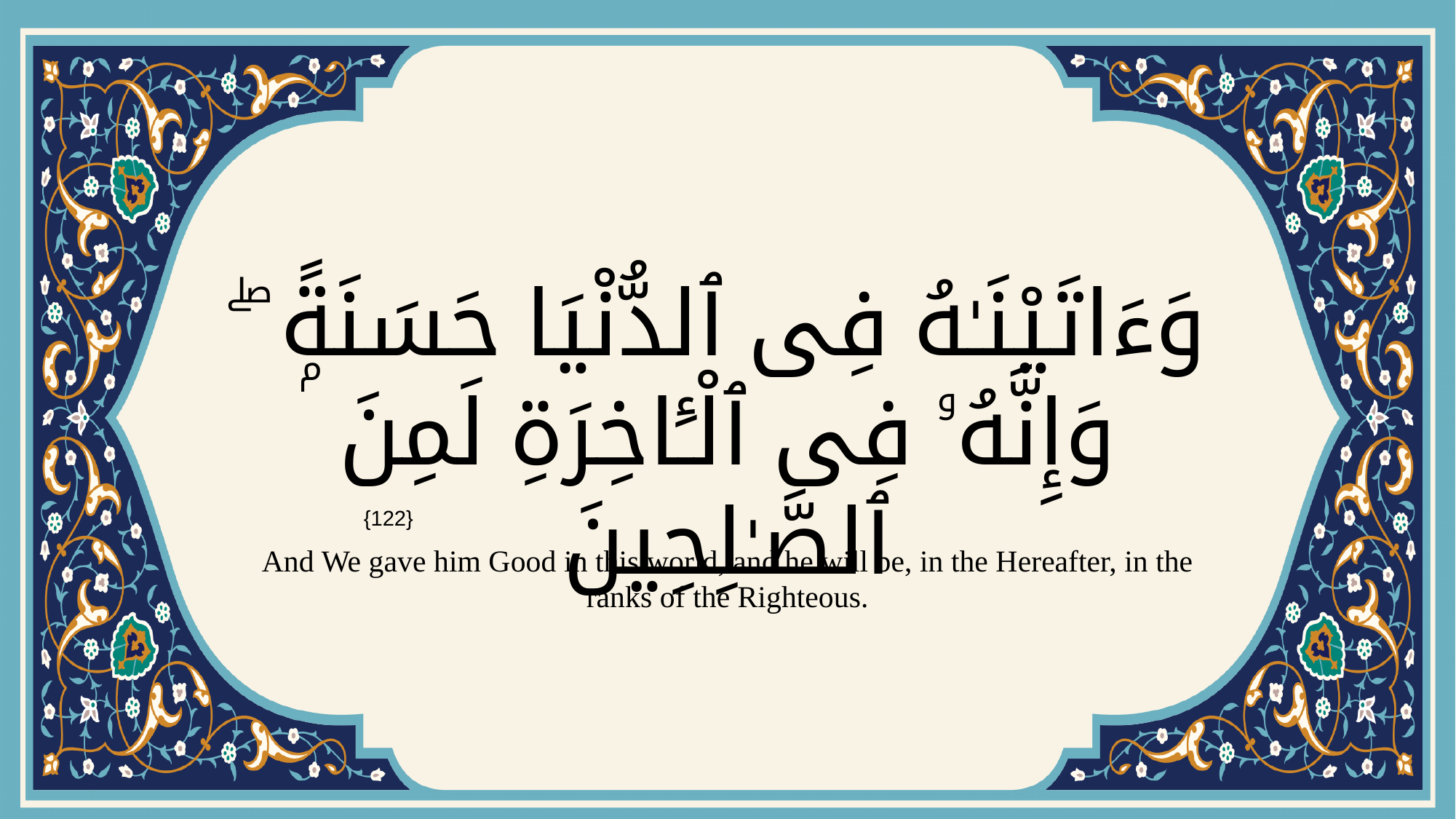

# وَءَاتَيْنَـٰهُ فِى ٱلدُّنْيَا حَسَنَةًۭ ۖ وَإِنَّهُۥ فِى ٱلْـَٔاخِرَةِ لَمِنَ ٱلصَّـٰلِحِينَ
{122}
And We gave him Good in this world, and he will be, in the Hereafter, in the ranks of the Righteous.